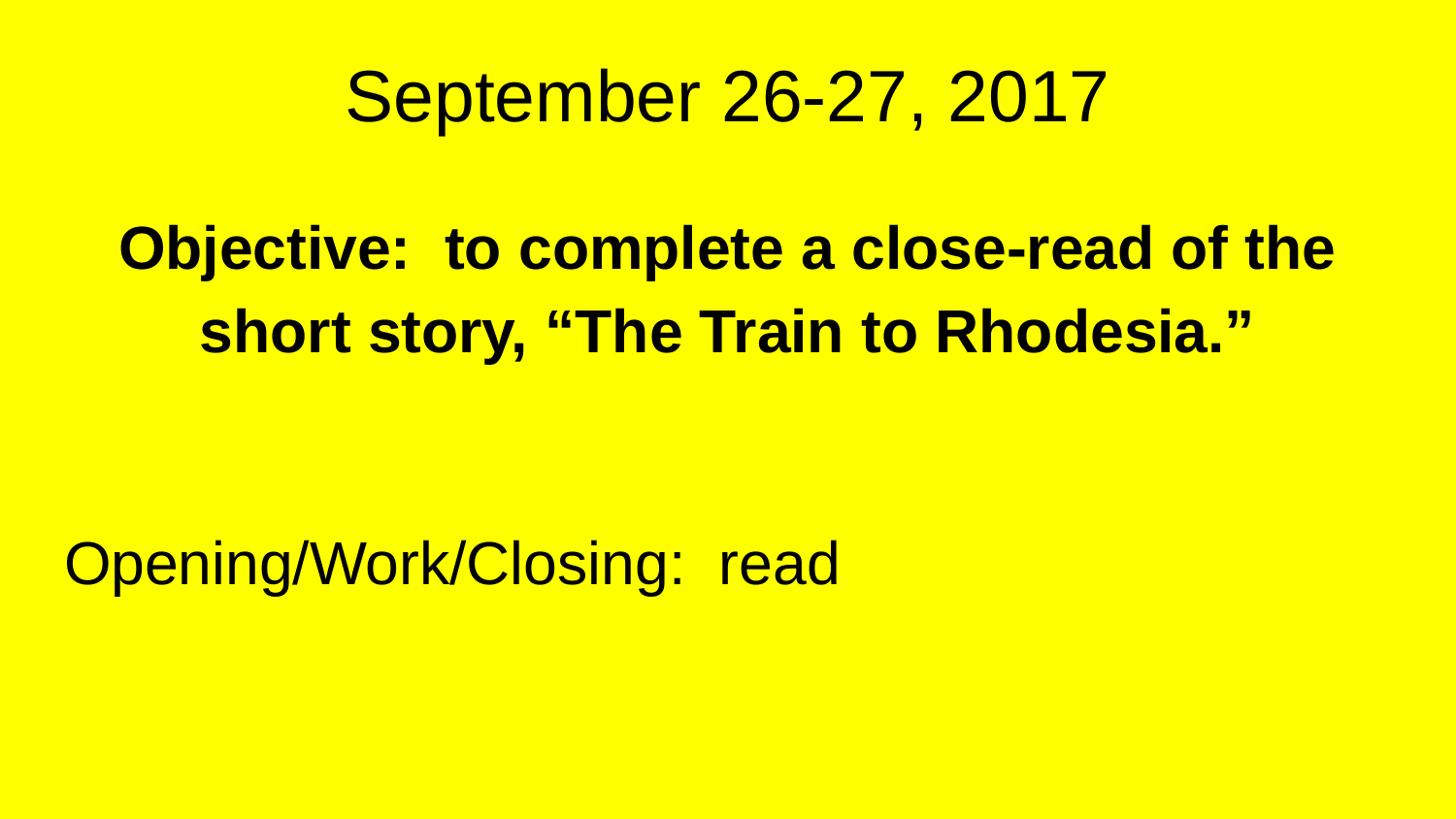

# September 26-27, 2017
Objective:  to complete a close-read of the short story, “The Train to Rhodesia.”

Opening/Work/Closing:  read